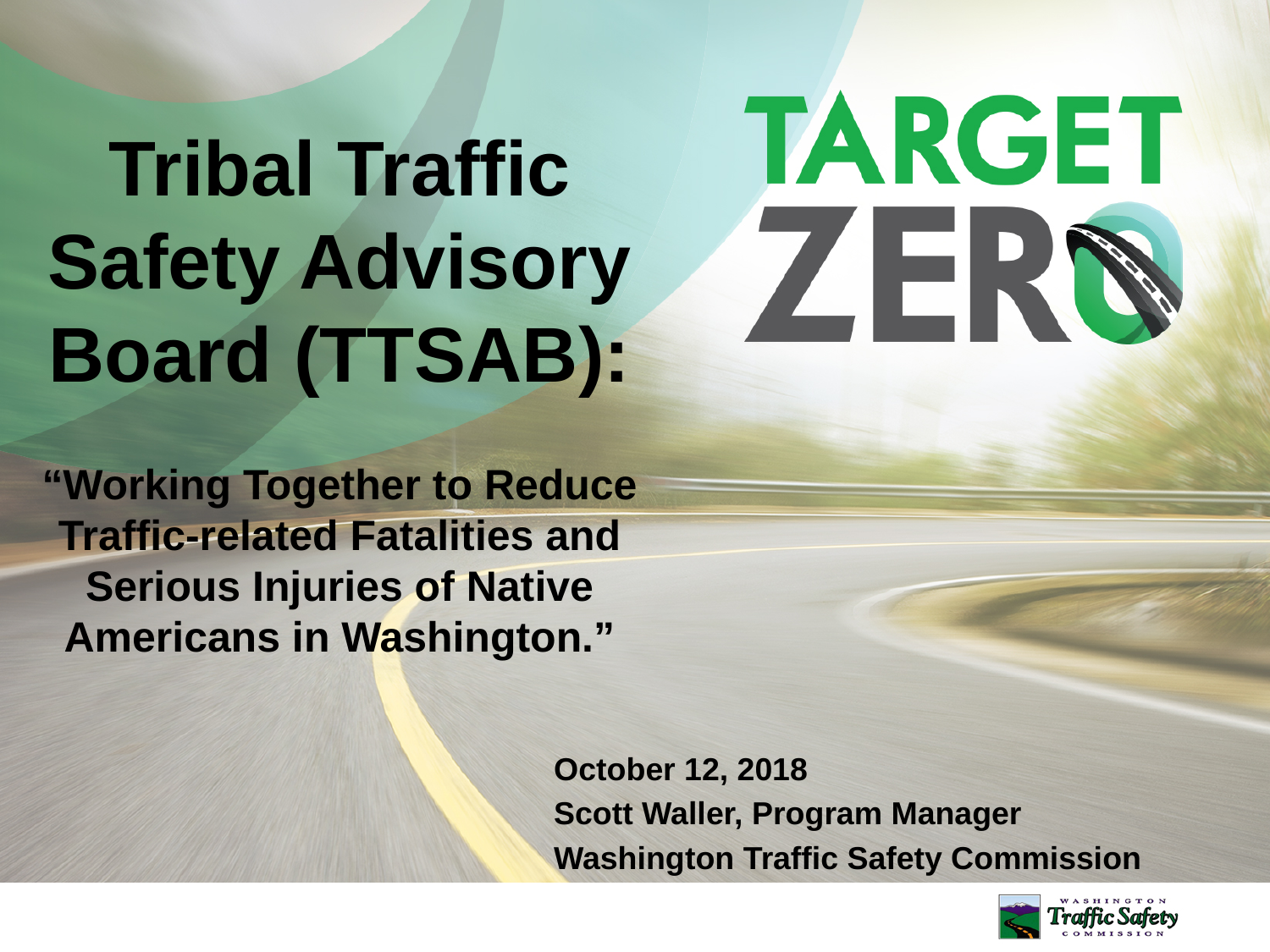

Tribal Traffic Safety Advisory Board (TTSAB):

“Working Together to Reduce Traffic-related Fatalities and Serious Injuries of Native Americans in Washington.”

October 12, 2018
Scott Waller, Program Manager
Washington Traffic Safety Commission